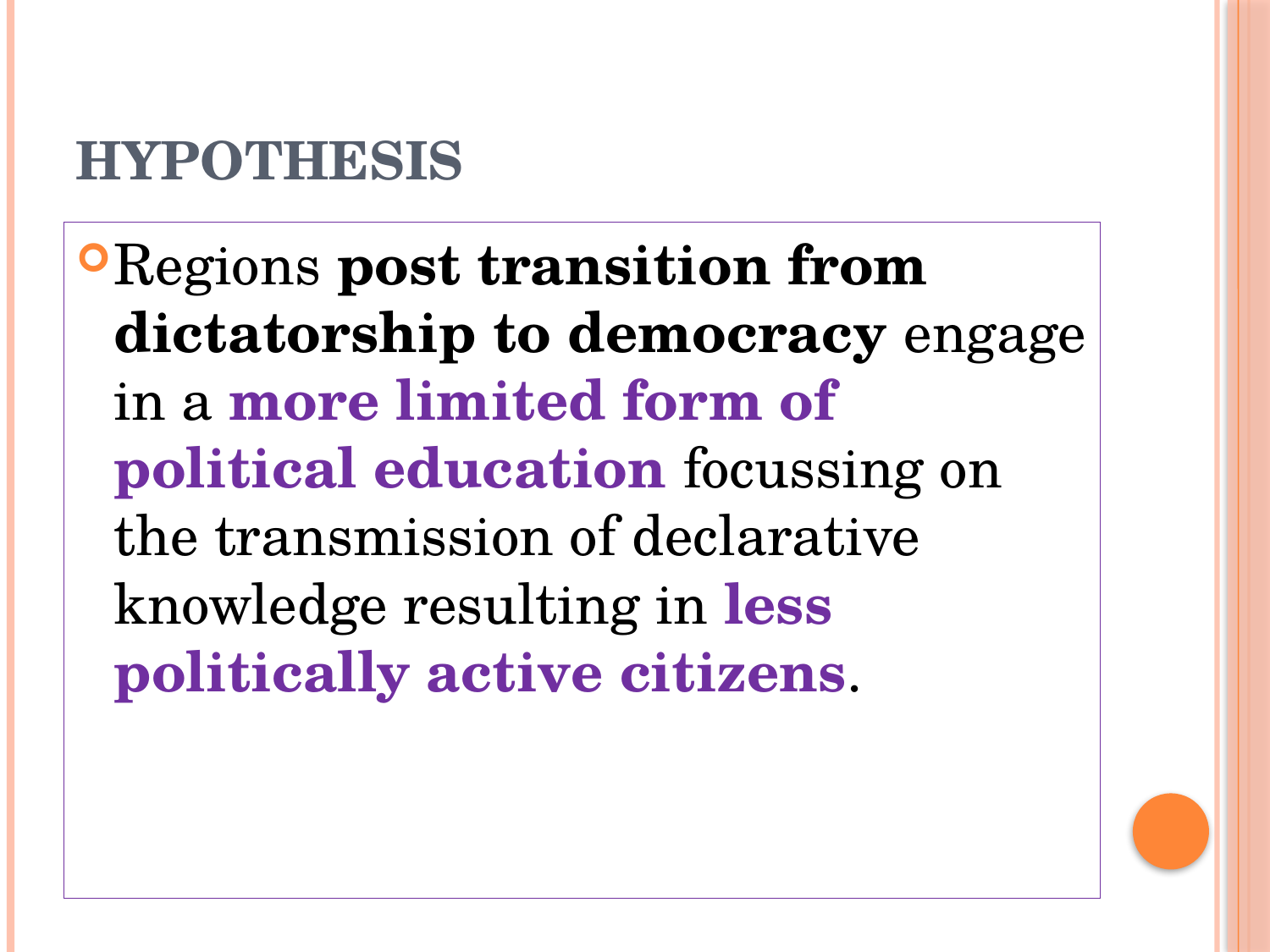

# Hypothesis
Regions post transition from dictatorship to democracy engage in a more limited form of political education focussing on the transmission of declarative knowledge resulting in less politically active citizens.